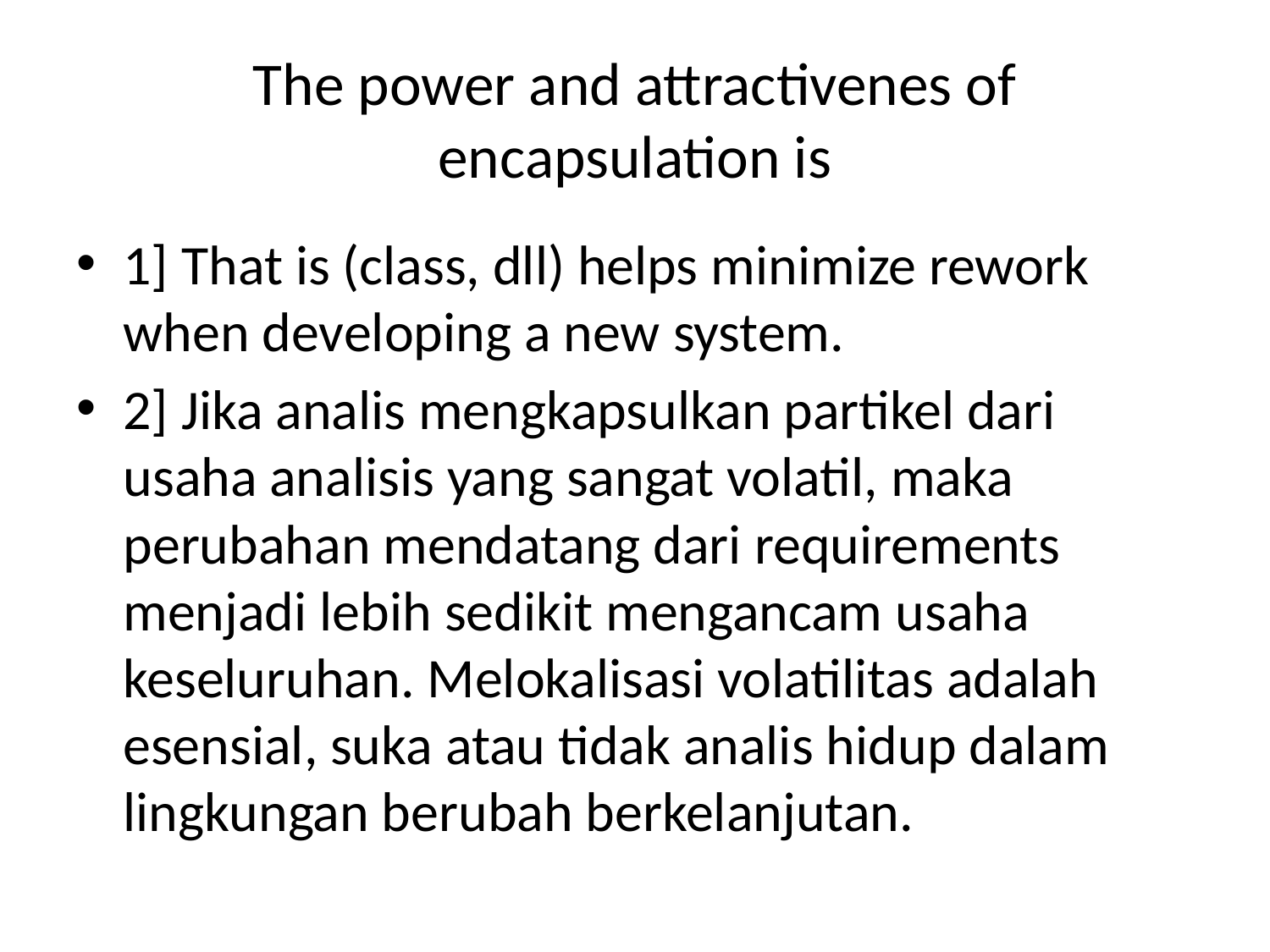

# The power and attractivenes of encapsulation is
1] That is (class, dll) helps minimize rework when developing a new system.
2] Jika analis mengkapsulkan partikel dari usaha analisis yang sangat volatil, maka perubahan mendatang dari requirements menjadi lebih sedikit mengancam usaha keseluruhan. Melokalisasi volatilitas adalah esensial, suka atau tidak analis hidup dalam lingkungan berubah berkelanjutan.